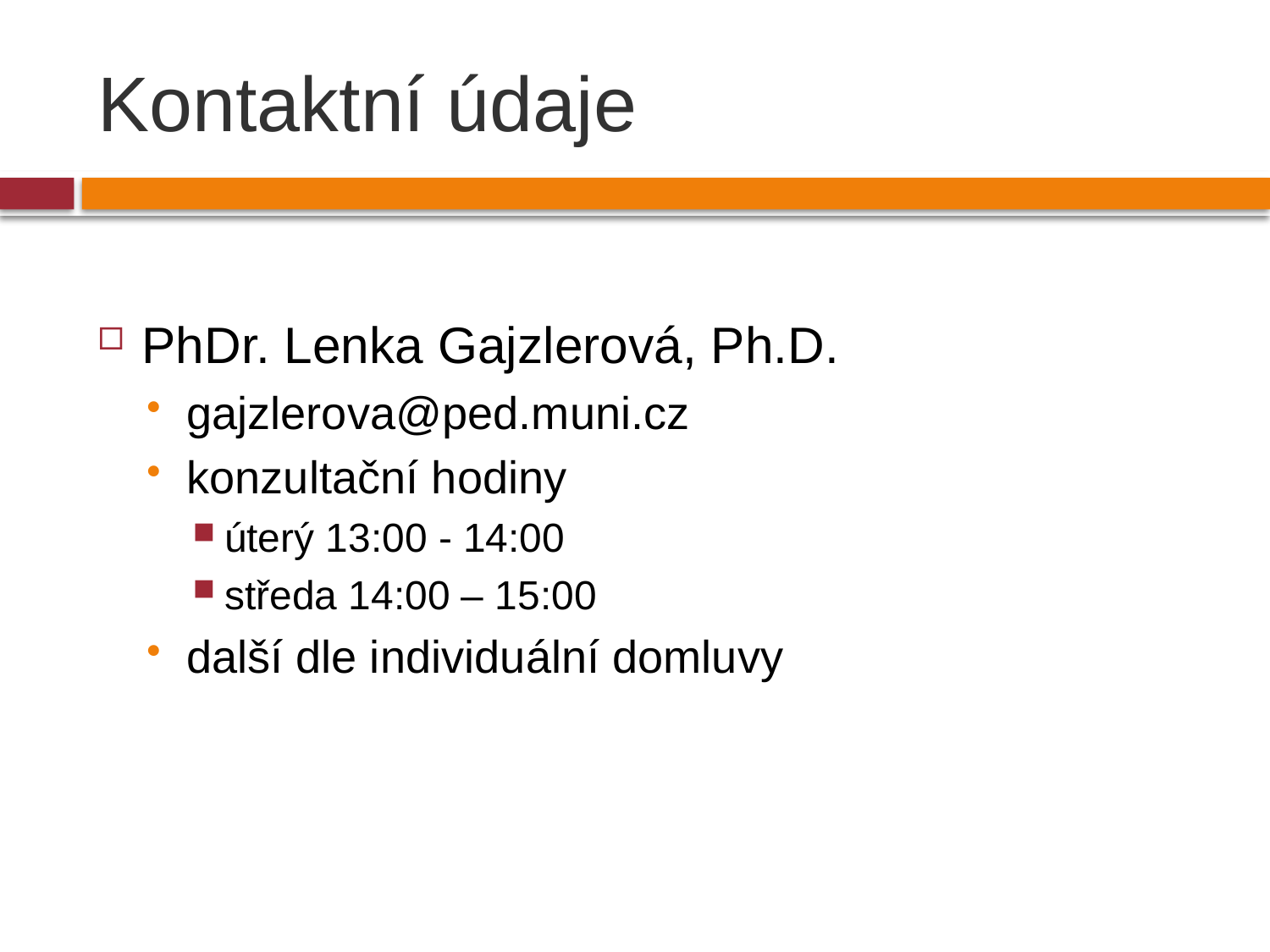

# Kontaktní údaje
PhDr. Lenka Gajzlerová, Ph.D.
gajzlerova@ped.muni.cz
konzultační hodiny
úterý 13:00 - 14:00
středa 14:00 – 15:00
další dle individuální domluvy